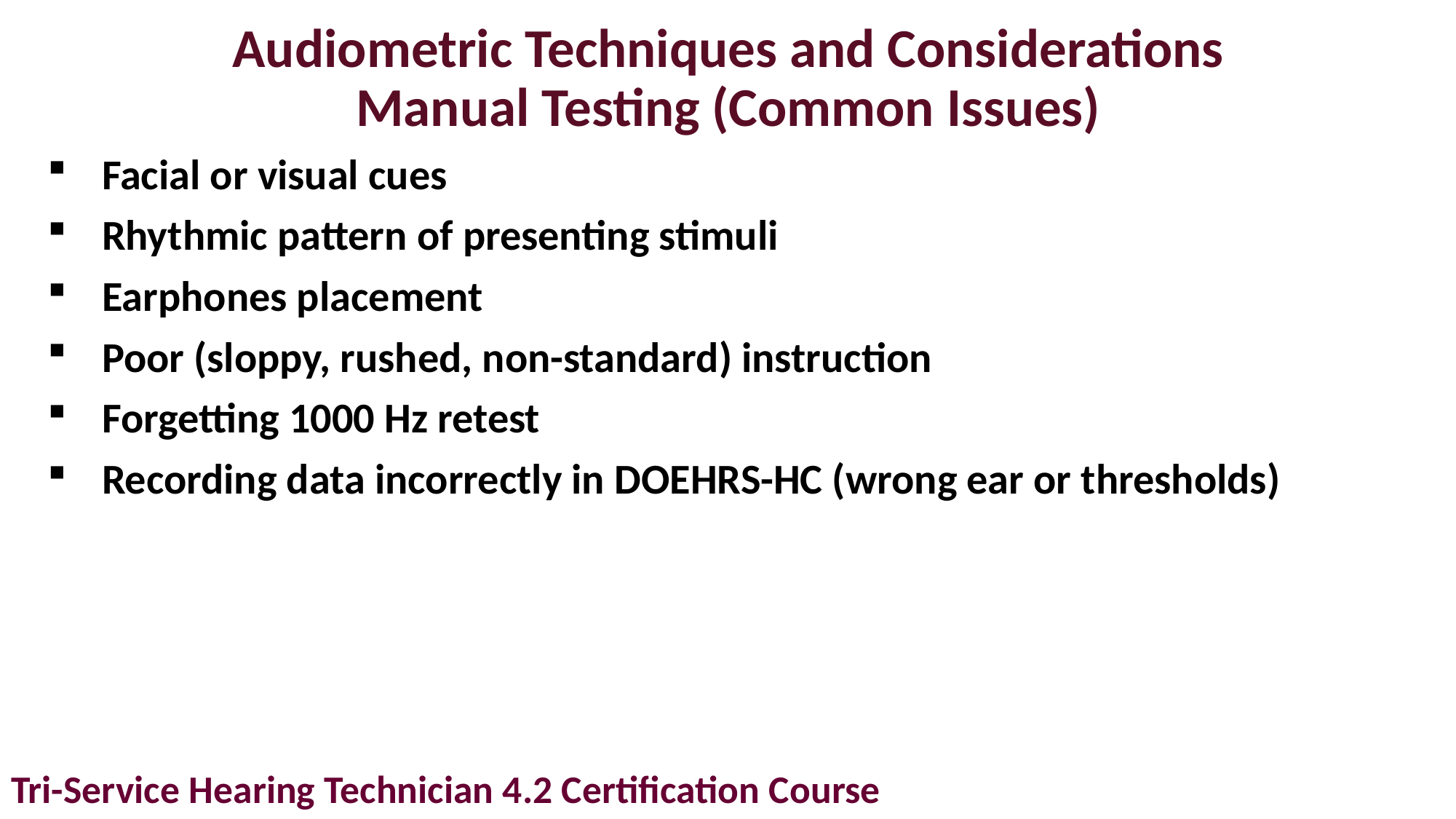

# Audiometric Techniques and Considerations Manual Testing (Common Issues)
Facial or visual cues
Rhythmic pattern of presenting stimuli
Earphones placement
Poor (sloppy, rushed, non-standard) instruction
Forgetting 1000 Hz retest
Recording data incorrectly in DOEHRS-HC (wrong ear or thresholds)
Tri-Service Hearing Technician 4.2 Certification Course